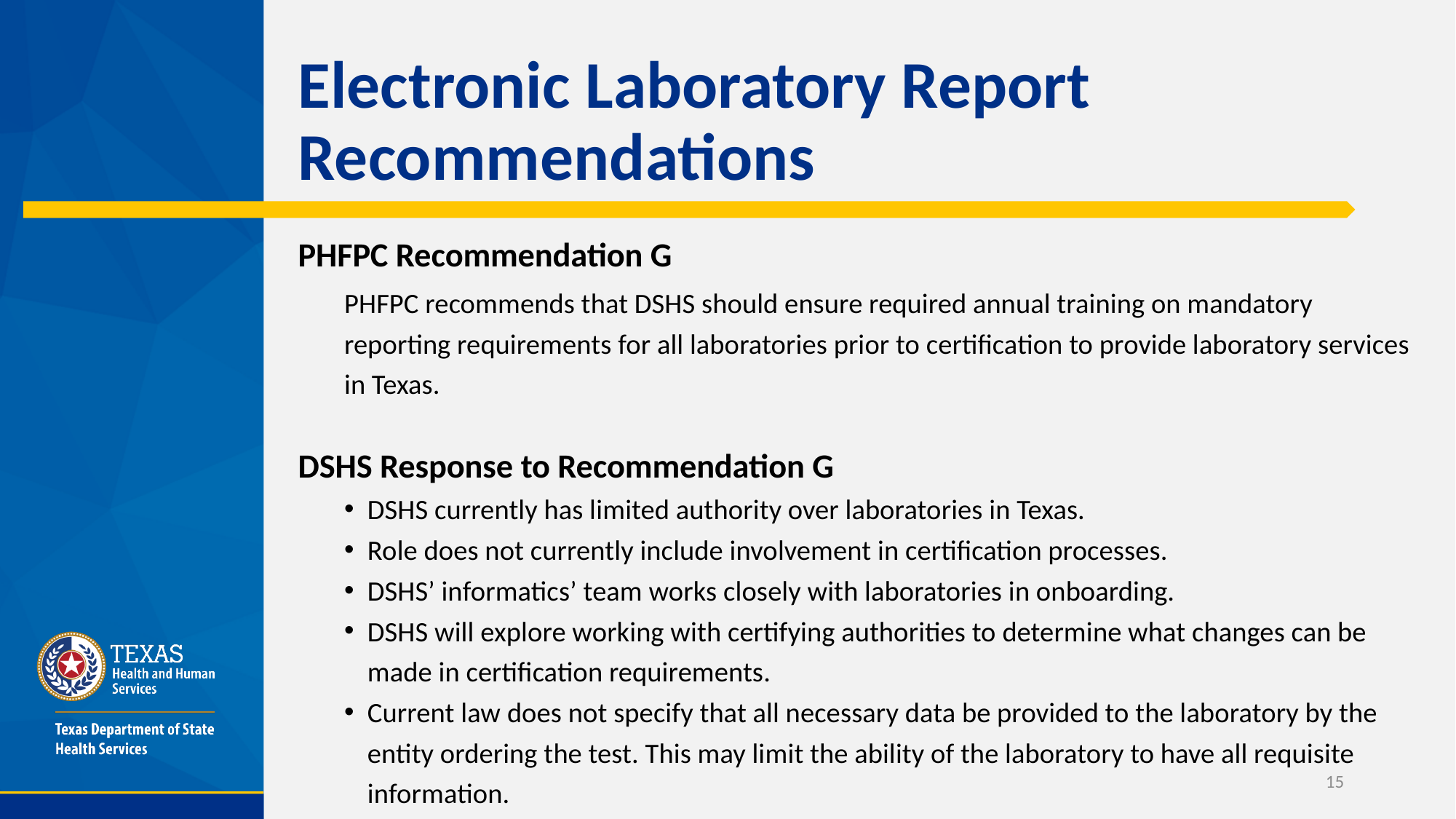

# Electronic Laboratory Report Recommendations
PHFPC Recommendation G
PHFPC recommends that DSHS should ensure required annual training on mandatory reporting requirements for all laboratories prior to certification to provide laboratory services in Texas.

DSHS Response to Recommendation G
DSHS currently has limited authority over laboratories in Texas.
Role does not currently include involvement in certification processes.
DSHS’ informatics’ team works closely with laboratories in onboarding.
DSHS will explore working with certifying authorities to determine what changes can be made in certification requirements.
Current law does not specify that all necessary data be provided to the laboratory by the entity ordering the test. This may limit the ability of the laboratory to have all requisite information.
15